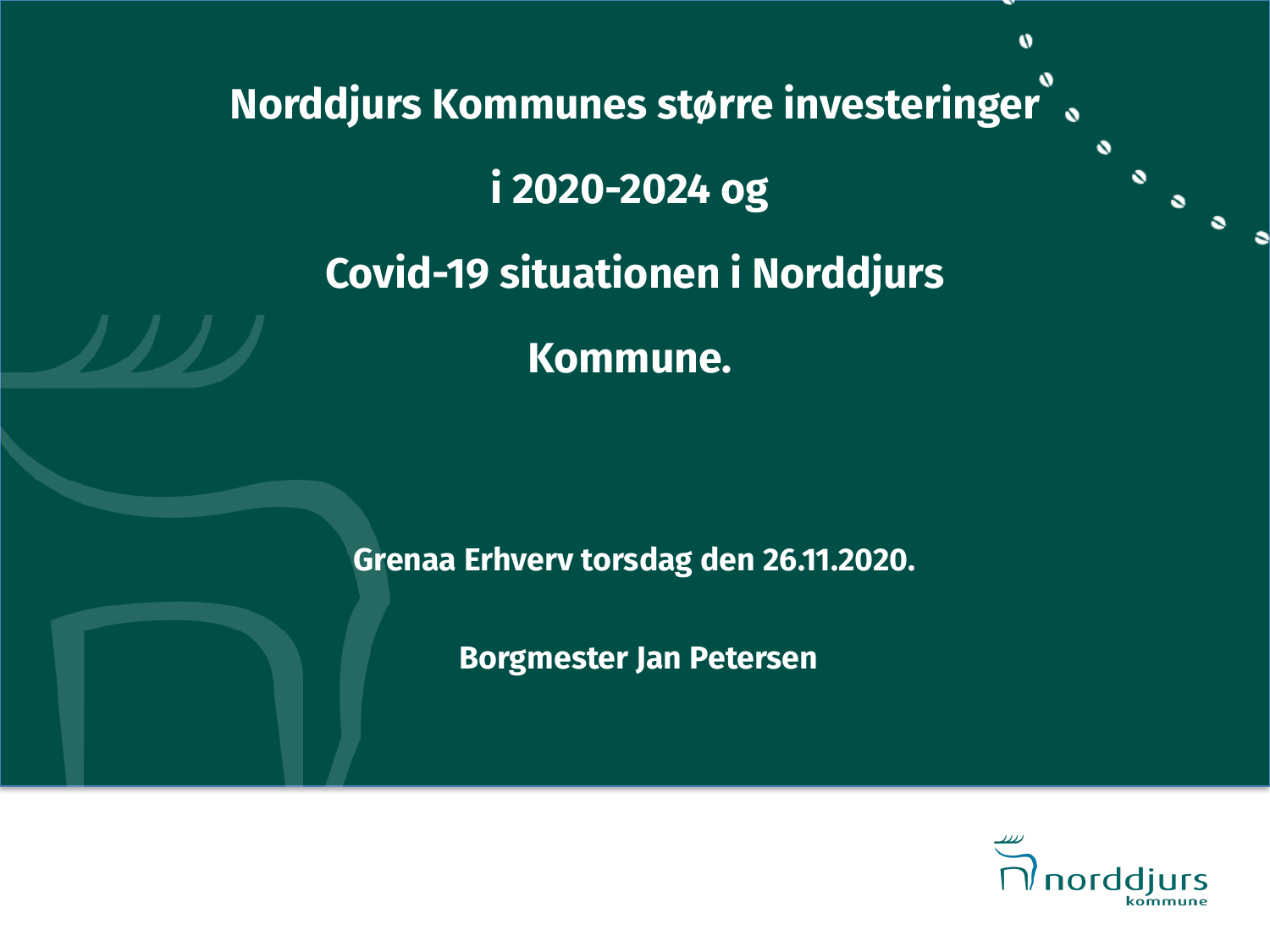

Norddjurs Kommunes større investeringer i 2020-2024 og
Covid-19 situationen i Norddjurs Kommune.

Grenaa Erhverv torsdag den 26.11.2020.

 Borgmester Jan Petersen